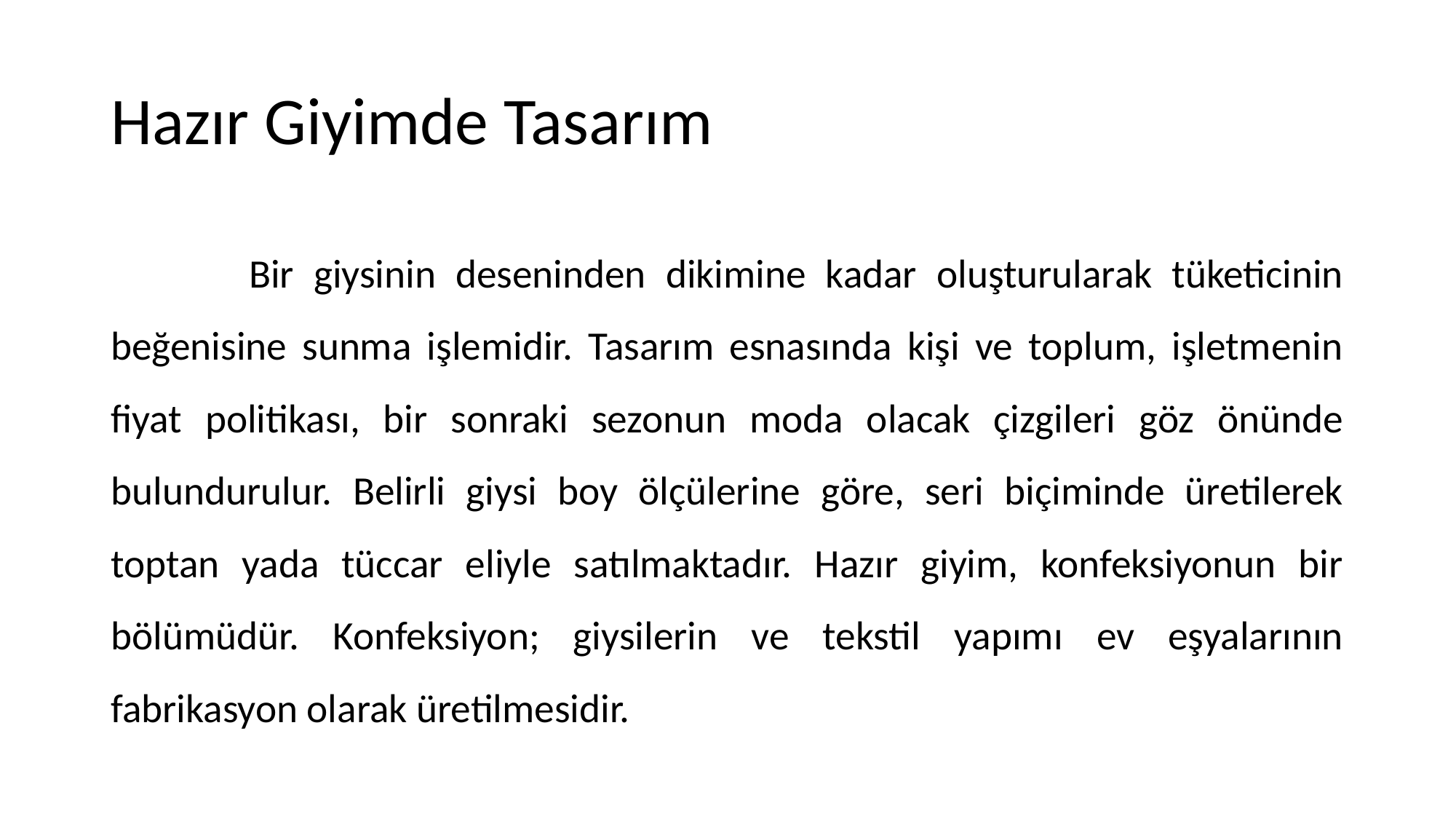

# Hazır Giyimde Tasarım
       Bir giysinin deseninden dikimine kadar oluşturularak tüketicinin beğenisine sunma işlemidir. Tasarım esnasında kişi ve toplum, işletmenin fiyat politikası, bir sonraki sezonun moda olacak çizgileri göz önünde bulundurulur. Belirli giysi boy ölçülerine göre, seri biçiminde üretilerek toptan yada tüccar eliyle satılmaktadır. Hazır giyim, konfeksiyonun bir bölümüdür. Konfeksiyon; giysilerin ve tekstil yapımı ev eşyalarının fabrikasyon olarak üretilmesidir.